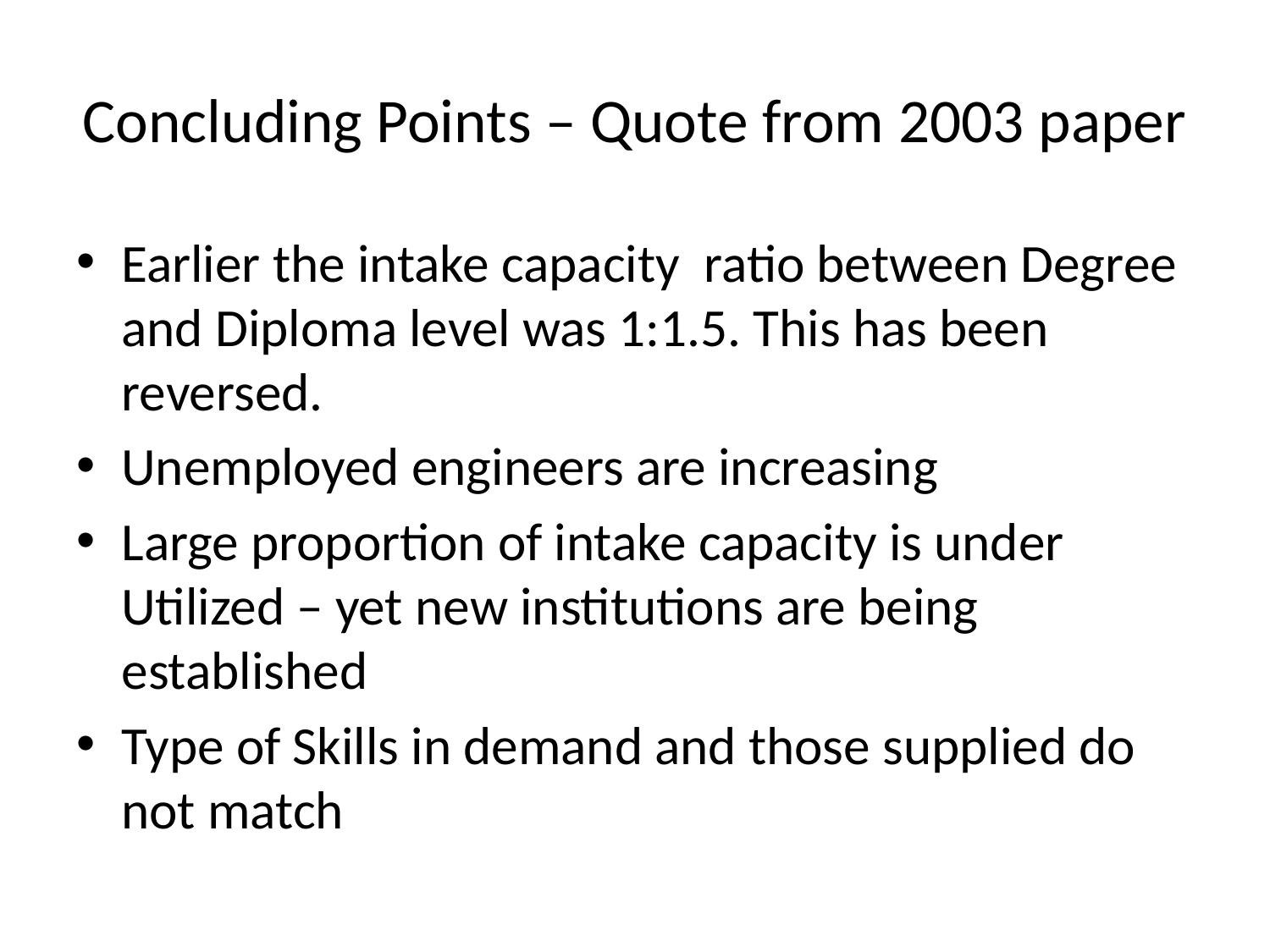

# Concluding Points – Quote from 2003 paper
Earlier the intake capacity  ratio between Degree and Diploma level was 1:1.5. This has been reversed.
Unemployed engineers are increasing
Large proportion of intake capacity is under Utilized – yet new institutions are being established
Type of Skills in demand and those supplied do not match